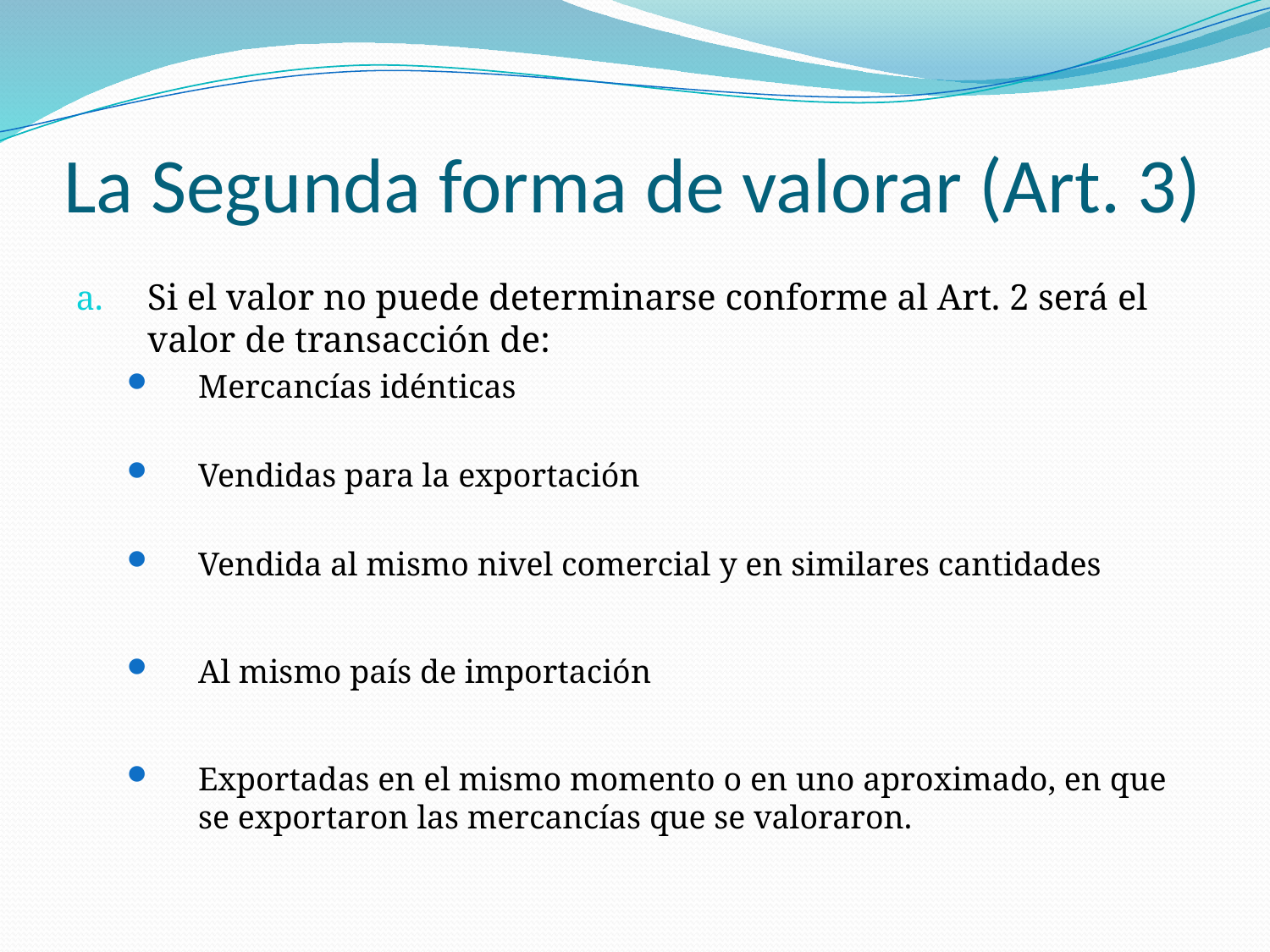

# La Segunda forma de valorar (Art. 3)
Si el valor no puede determinarse conforme al Art. 2 será el valor de transacción de:
Mercancías idénticas

Vendidas para la exportación

Vendida al mismo nivel comercial y en similares cantidades

Al mismo país de importación

Exportadas en el mismo momento o en uno aproximado, en que se exportaron las mercancías que se valoraron.